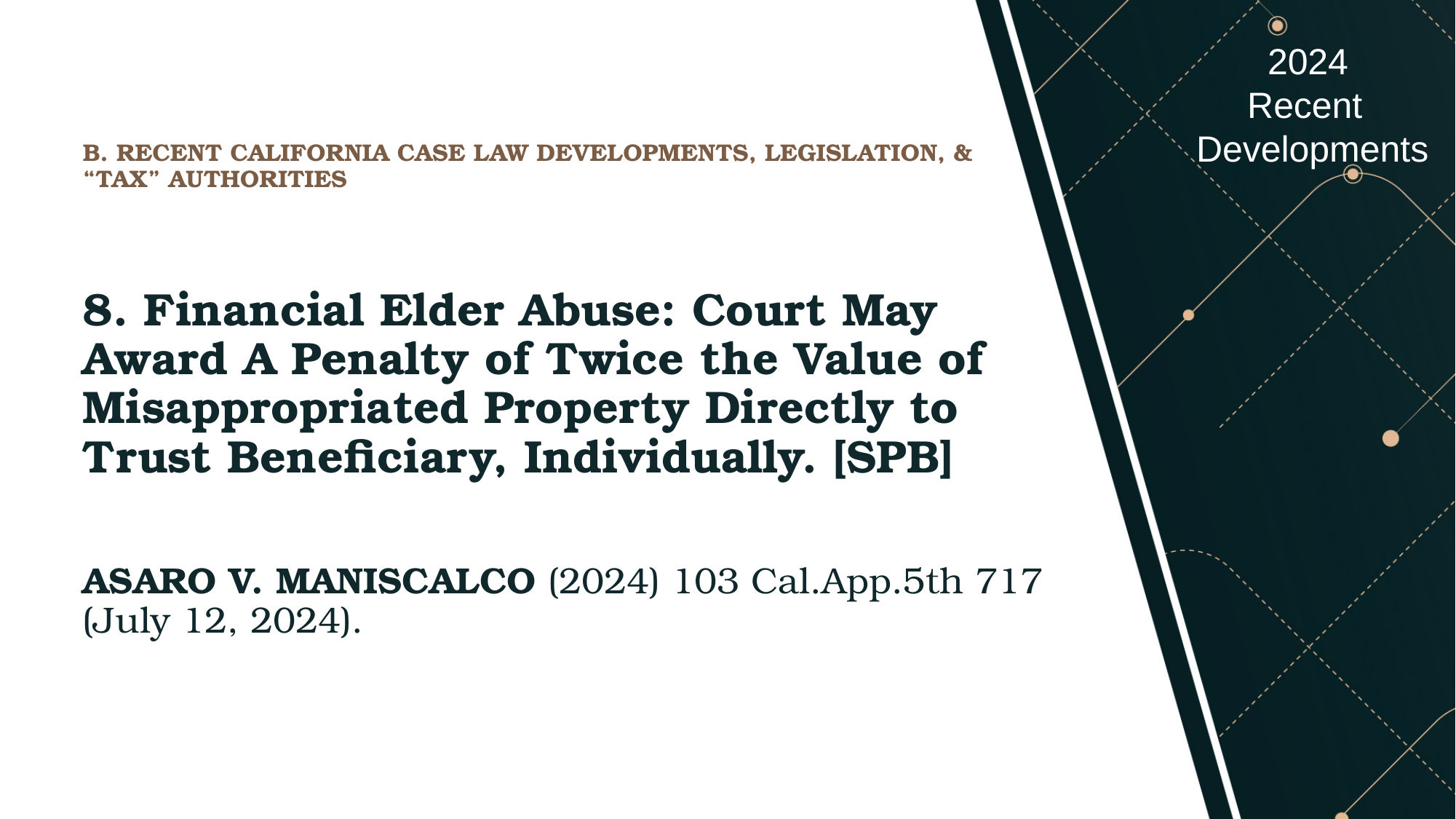

# B. RECENT CALIFORNIA CASE LAW DEVELOPMENTS, LEGISLATION, & “TAX” AUTHORITIES
8. Financial Elder Abuse: Court May Award A Penalty of Twice the Value of Misappropriated Property Directly to Trust Beneficiary, Individually. [SPB]

ASARO V. MANISCALCO (2024) 103 Cal.App.5th 717 (July 12, 2024).